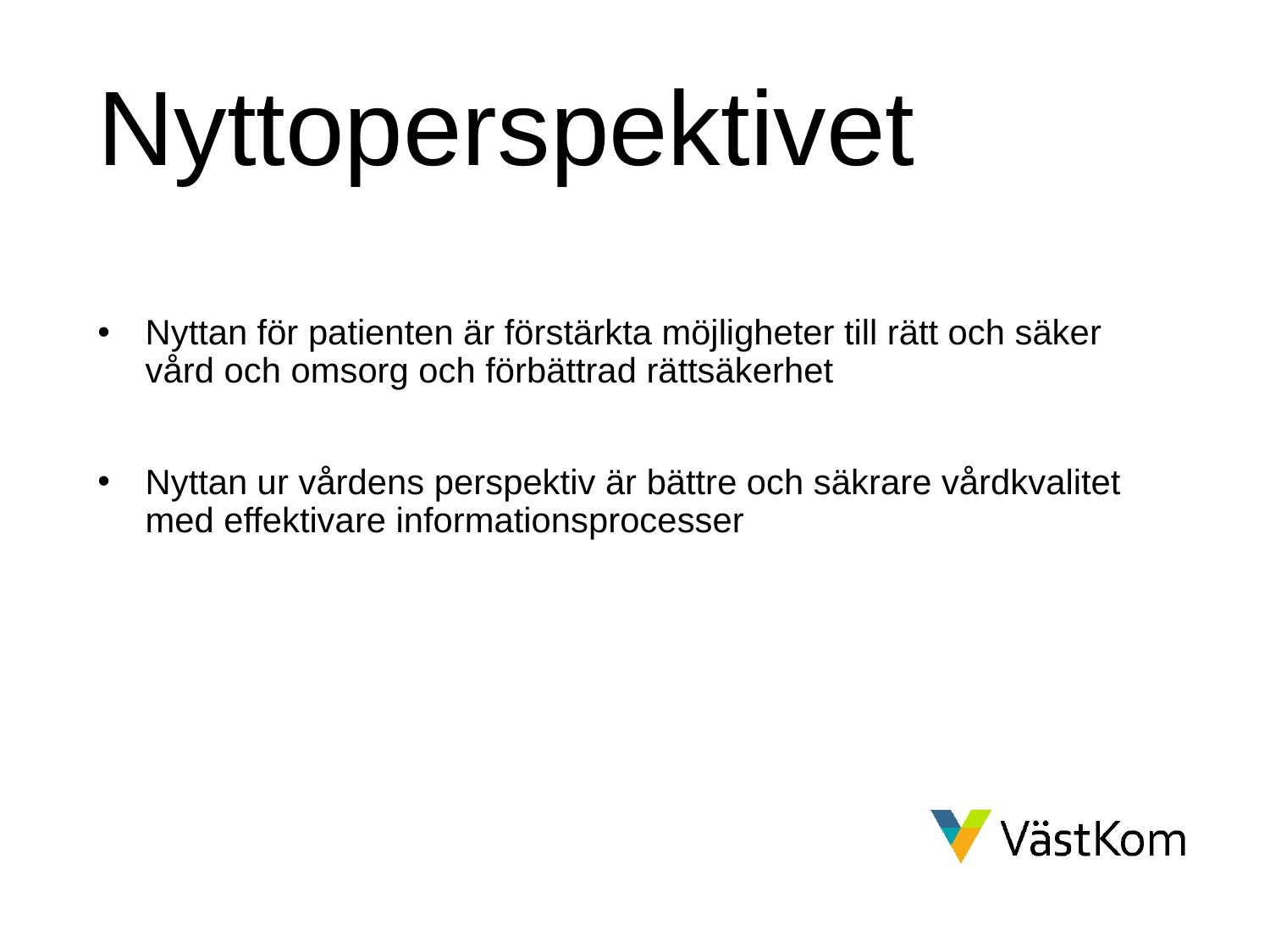

# Nyttoperspektivet

Nyttan för patienten är förstärkta möjligheter till rätt och säker vård och omsorg och förbättrad rättsäkerhet

Nyttan ur vårdens perspektiv är bättre och säkrare vårdkvalitet med effektivare informationsprocesser